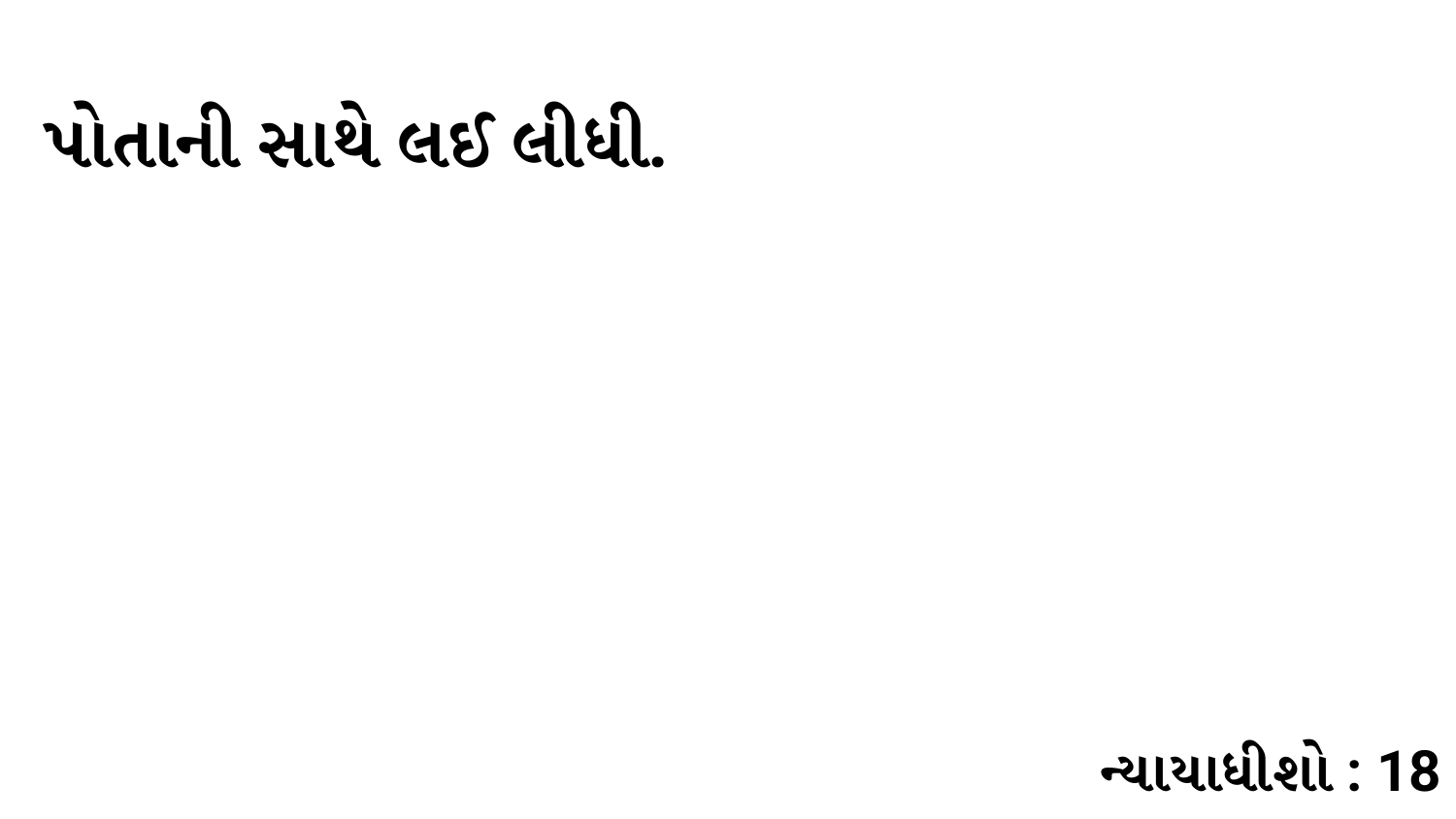

પોતાની સાથે લઈ લીધી.
ન્યાયાધીશો : 18